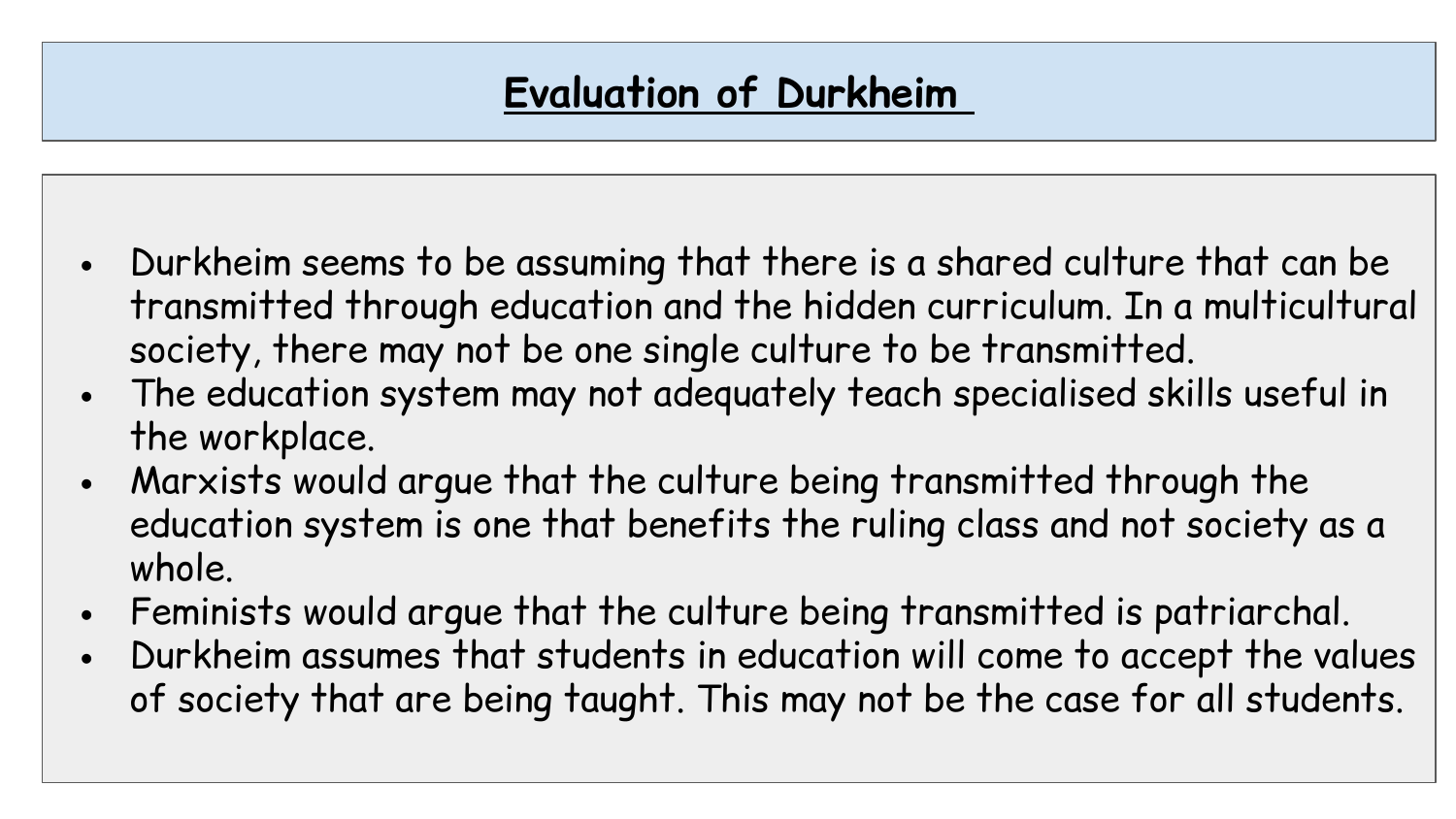

Evaluation of Durkheim
Durkheim seems to be assuming that there is a shared culture that can be transmitted through education and the hidden curriculum. In a multicultural society, there may not be one single culture to be transmitted.
The education system may not adequately teach specialised skills useful in the workplace.
Marxists would argue that the culture being transmitted through the education system is one that benefits the ruling class and not society as a whole.
Feminists would argue that the culture being transmitted is patriarchal.
Durkheim assumes that students in education will come to accept the values of society that are being taught. This may not be the case for all students.